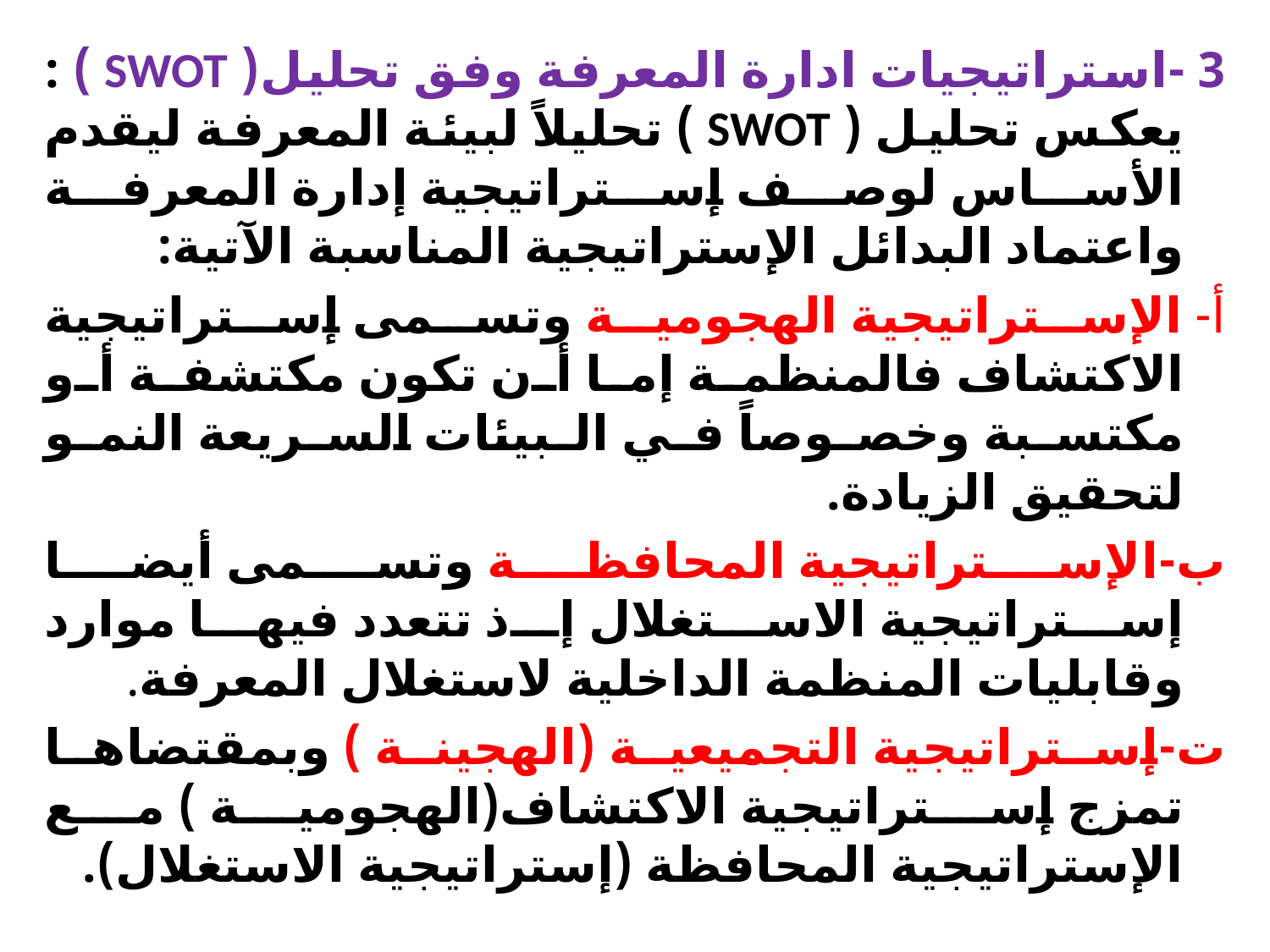

3 -استراتيجيات ادارة المعرفة وفق تحليل( SWOT ) : يعكس تحليل ( SWOT ) تحليلاً لبيئة المعرفة ليقدم الأساس لوصف إستراتيجية إدارة المعرفة واعتماد البدائل الإستراتيجية المناسبة الآتية:
أ- الإستراتيجية الهجومية وتسمى إستراتيجية الاكتشاف فالمنظمة إما أن تكون مكتشفة أو مكتسبة وخصوصاً في البيئات السريعة النمو لتحقيق الزيادة.
ب-الإستراتيجية المحافظة وتسمى أيضا إستراتيجية الاستغلال إذ تتعدد فيها موارد وقابليات المنظمة الداخلية لاستغلال المعرفة.
ت-إستراتيجية التجميعية (الهجينة ) وبمقتضاها تمزج إستراتيجية الاكتشاف(الهجومية ) مع الإستراتيجية المحافظة (إستراتيجية الاستغلال).